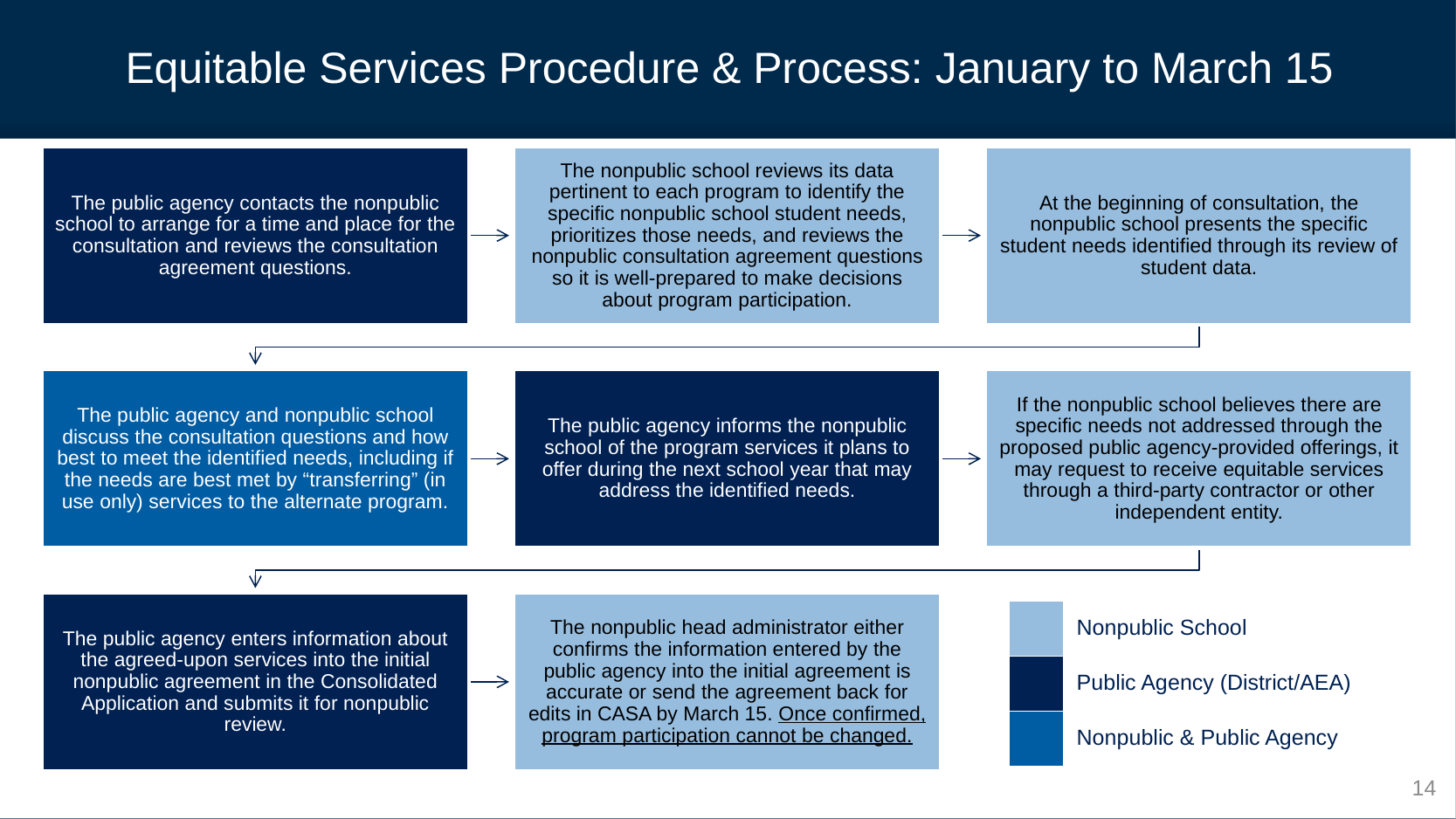

# Equitable Services Procedure & Process: January to March 15

The public agency contacts the nonpublic school to arrange for a time and place for the consultation and reviews the consultation agreement questions.

The nonpublic school reviews its data pertinent to each program to identify the specific nonpublic school student needs, prioritizes those needs, and reviews the nonpublic consultation agreement questions so it is well-prepared to make decisions about program participation.

At the beginning of consultation, the nonpublic school presents the specific student needs identified through its review of student data.

The public agency and nonpublic school discuss the consultation questions and how best to meet the identified needs, including if the needs are best met by “transferring” (in use only) services to the alternate program.

The public agency informs the nonpublic school of the program services it plans to offer during the next school year that may address the identified needs.

If the nonpublic school believes there are specific needs not addressed through the proposed public agency-provided offerings, it may request to receive equitable services through a third-party contractor or other independent entity.

The public agency enters information about the agreed-upon services into the initial nonpublic agreement in the Consolidated Application and submits it for nonpublic review.
The nonpublic head administrator either confirms the information entered by the public agency into the initial agreement is accurate or send the agreement back for edits in CASA by March 15. Once confirmed, program participation cannot be changed.
| Color | Agency |
| --- | --- |
|  | Nonpublic School |
|  | Public Agency (District/AEA) |
|  | Nonpublic & Public Agency |
14